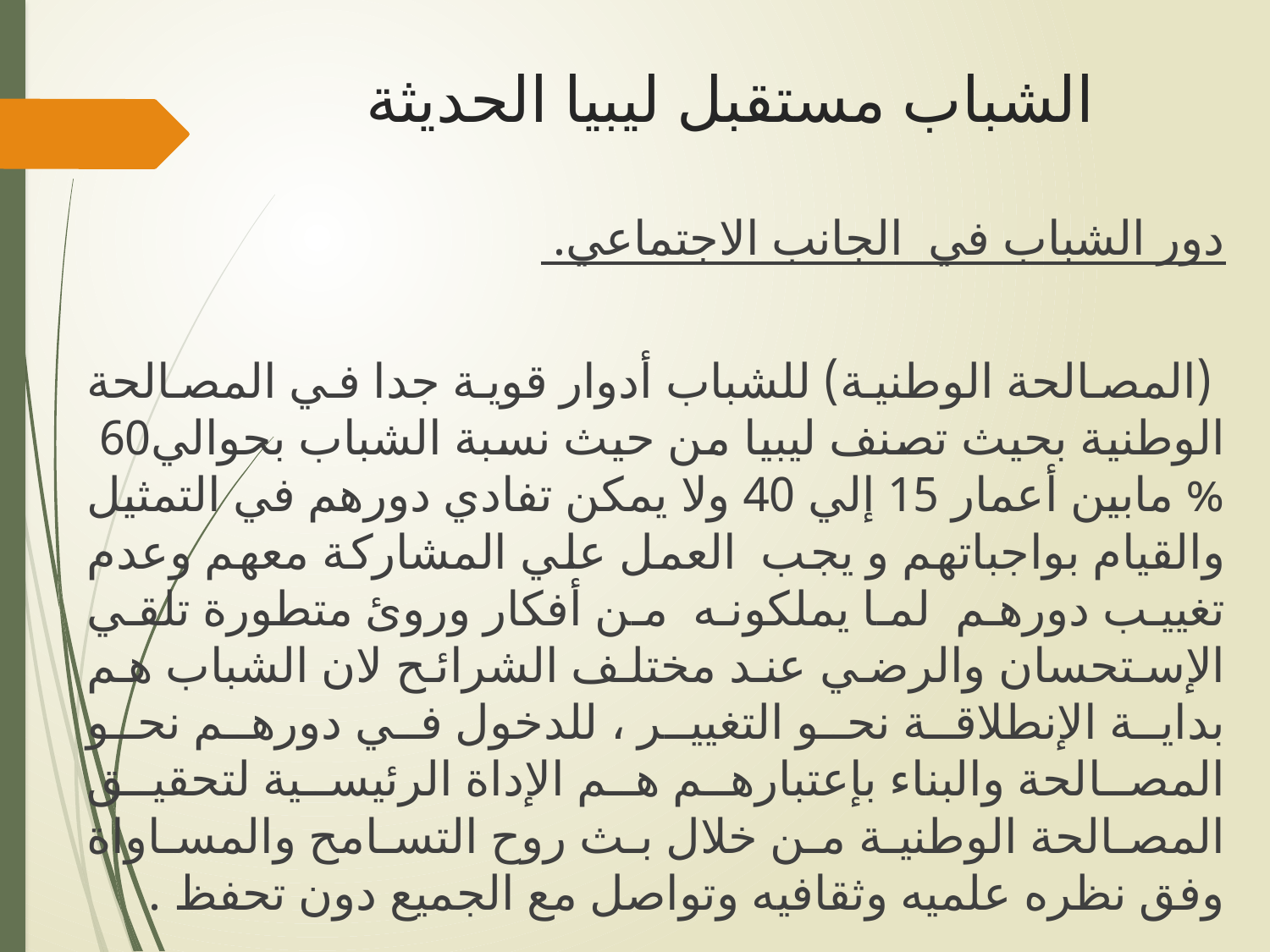

# الشباب مستقبل ليبيا الحديثة
دور الشباب في  الجانب الاجتماعي.

 (المصالحة الوطنية) للشباب أدوار قوية جدا في المصالحة الوطنية بحيث تصنف ليبيا من حيث نسبة الشباب بحوالي60  % مابين أعمار 15 إلي 40 ولا يمكن تفادي دورهم في التمثيل والقيام بواجباتهم و يجب  العمل علي المشاركة معهم وعدم تغييب دورهم  لما يملكونه  من أفكار وروئ متطورة تلقي الإستحسان والرضي عند مختلف الشرائح لان الشباب هم بداية الإنطلاقة نحو التغيير ، للدخول في دورهم نحو المصالحة والبناء بإعتبارهم هم الإداة الرئيسية لتحقيق المصالحة الوطنية من خلال بث روح التسامح والمساواة وفق نظره علميه وثقافيه وتواصل مع الجميع دون تحفظ .